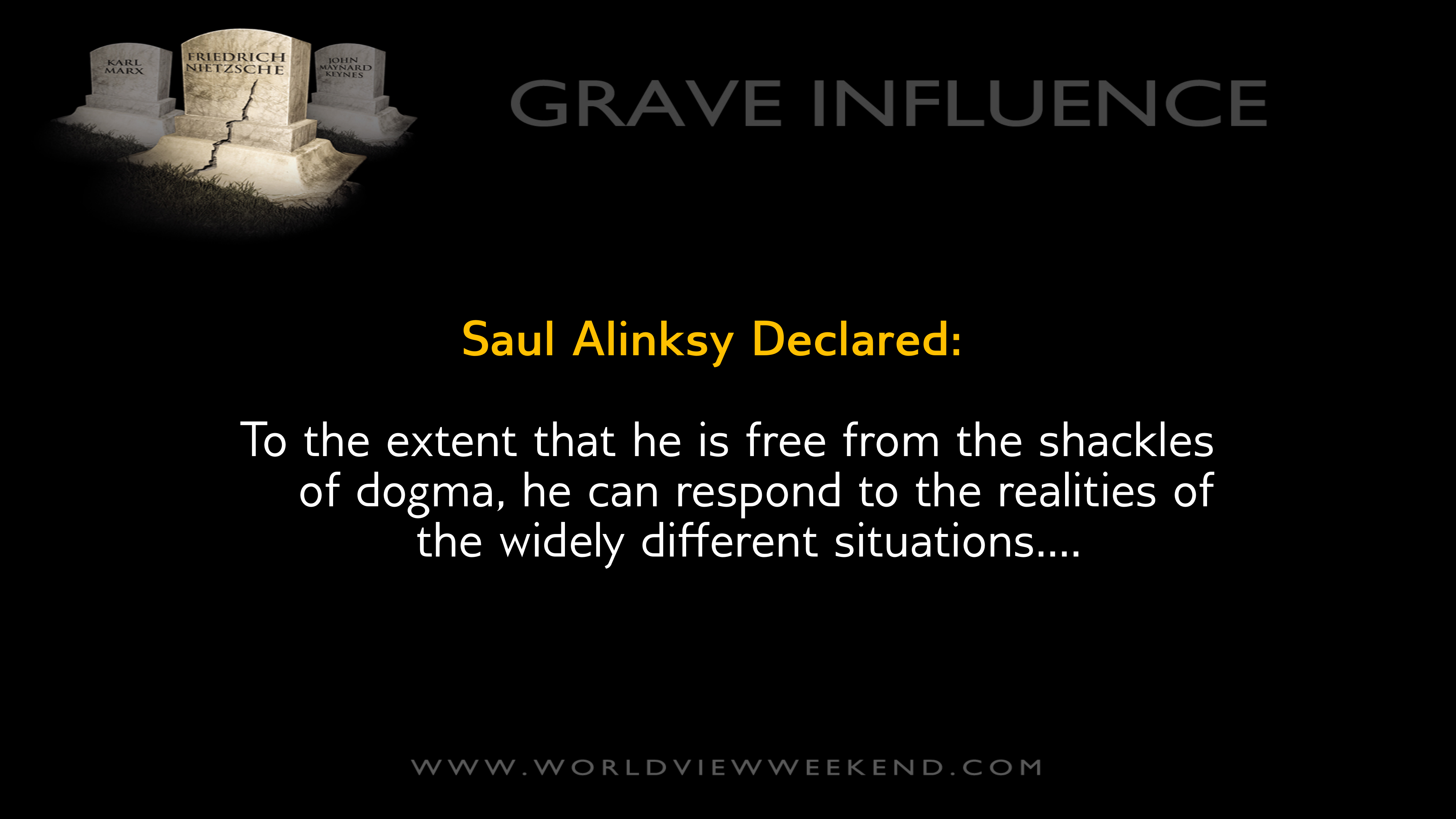

Saul Alinksy Declared:
To the extent that he is free from the shackles of dogma, he can respond to the realities of the widely different situations....